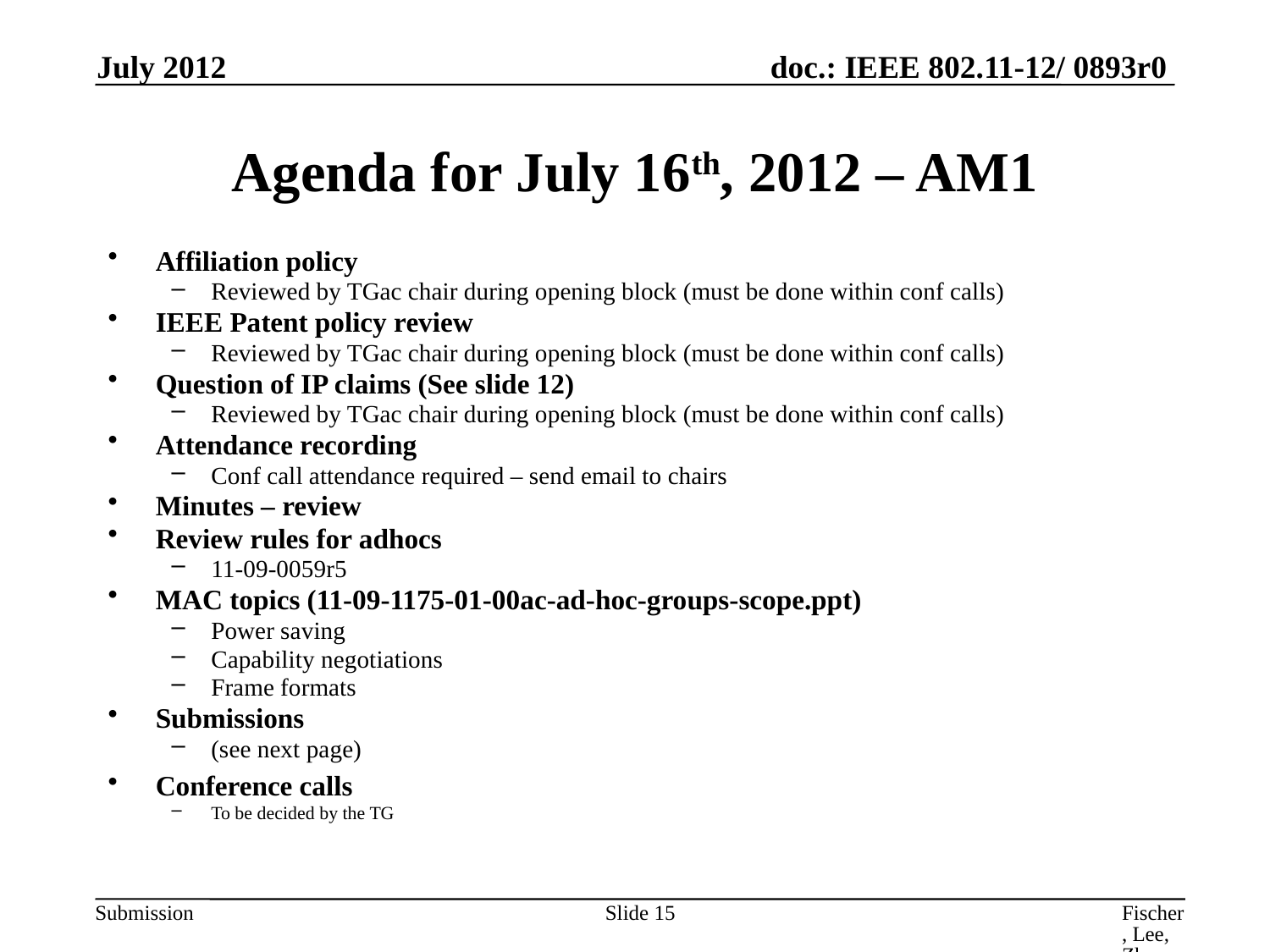

July 2012
Agenda for July 16th, 2012 – AM1
Affiliation policy
Reviewed by TGac chair during opening block (must be done within conf calls)
IEEE Patent policy review
Reviewed by TGac chair during opening block (must be done within conf calls)
Question of IP claims (See slide 12)
Reviewed by TGac chair during opening block (must be done within conf calls)
Attendance recording
Conf call attendance required – send email to chairs
Minutes – review
Review rules for adhocs
11-09-0059r5
MAC topics (11-09-1175-01-00ac-ad-hoc-groups-scope.ppt)
Power saving
Capability negotiations
Frame formats
Submissions
(see next page)
Conference calls
To be decided by the TG
Slide 15
Fischer, Lee, Zhu